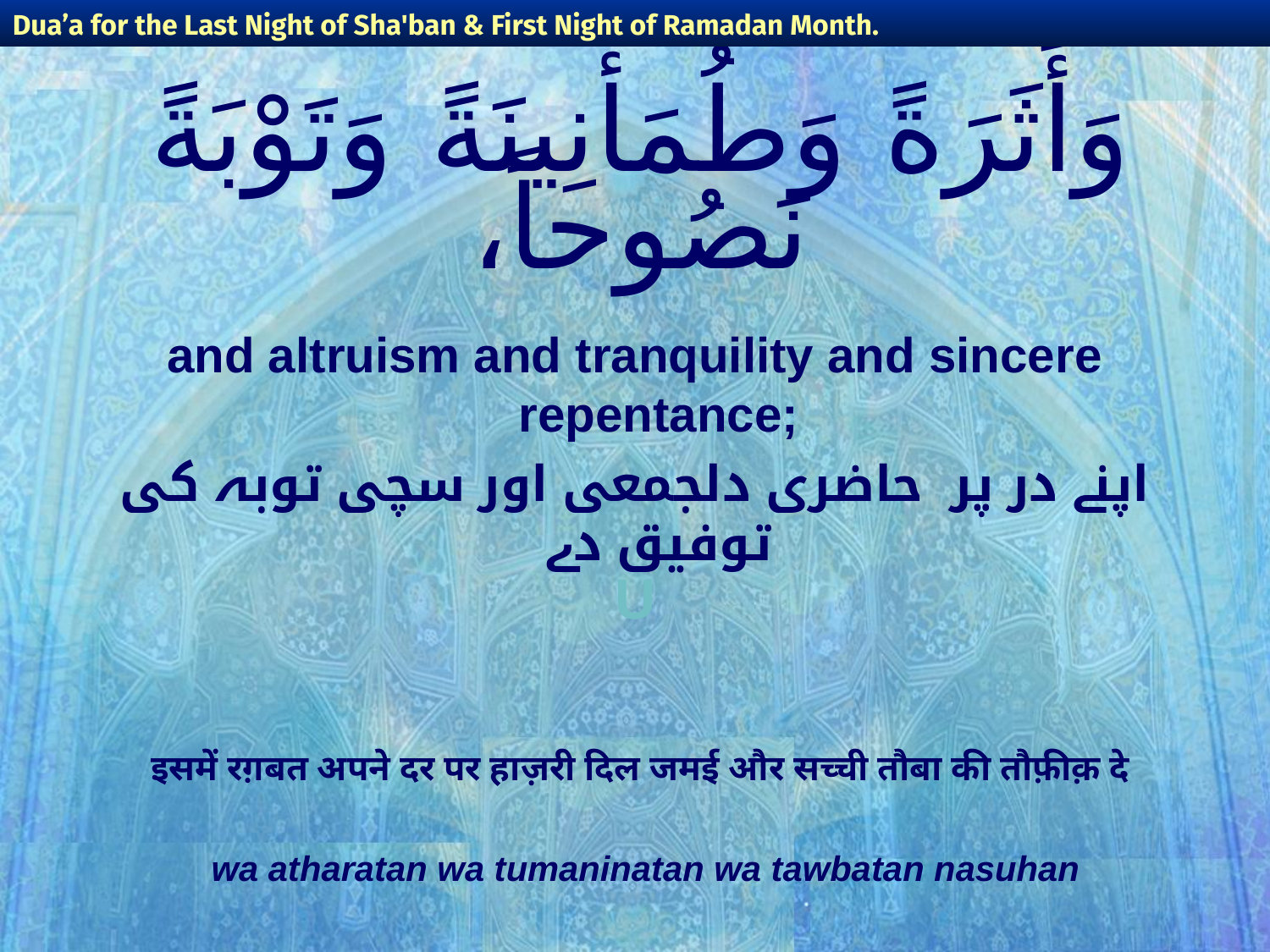

Dua’a for the Last Night of Sha'ban & First Night of Ramadan Month.
# وَأَثَرَةً وَطُمَأْنِينَةً وَتَوْبَةً نَصُوحاً،
and altruism and tranquility and sincere repentance;
اپنے در پر  حاضری دلجمعی اور سچی توبہ کی توفیق دے
U
इसमें रग़बत अपने दर पर हाज़री दिल जमई और सच्ची तौबा की तौफ़ीक़ दे
wa atharatan wa tumaninatan wa tawbatan nasuhan